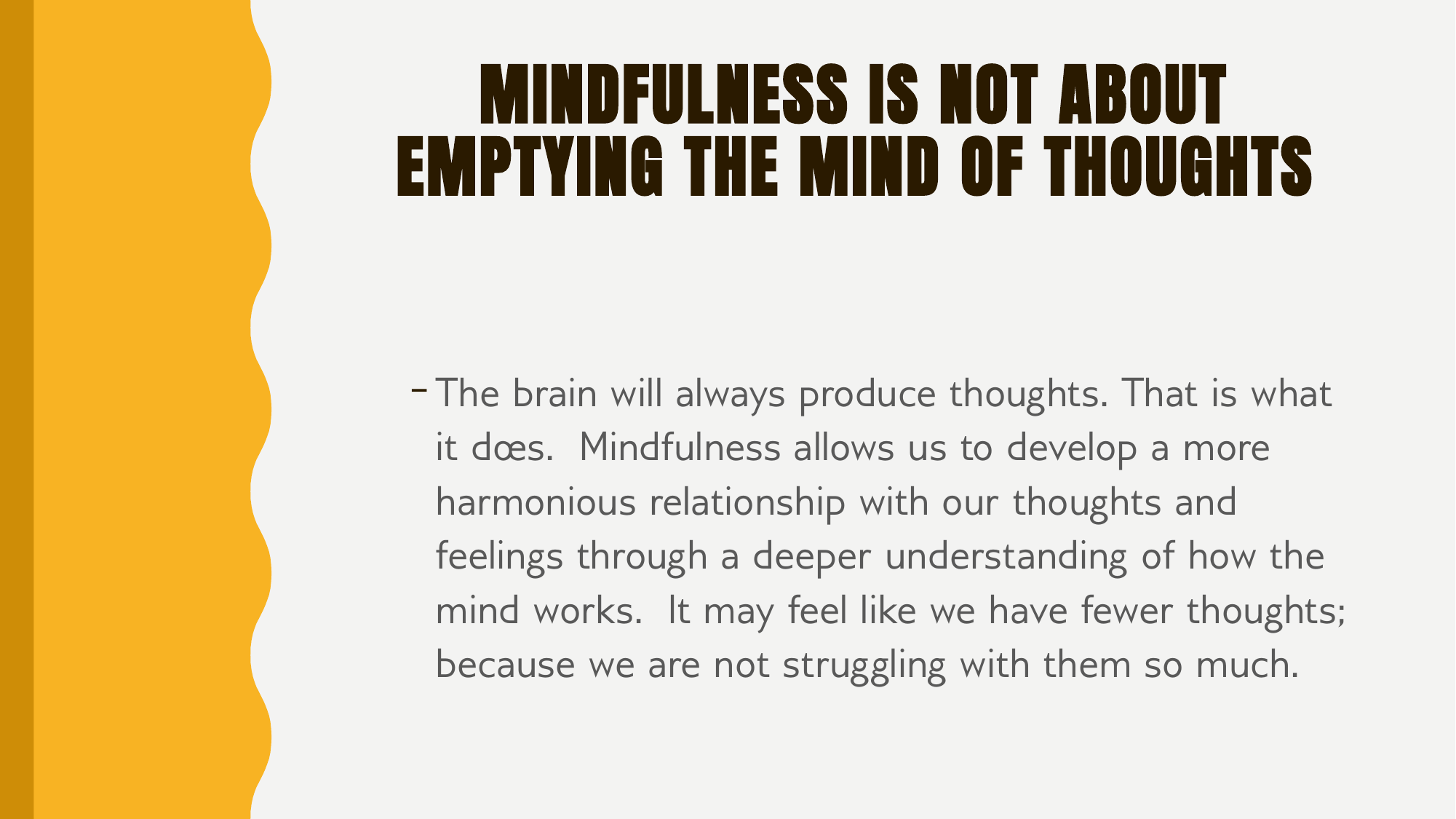

# Mindfulness is not about emptying the mind of thoughts

The brain will always produce thoughts. That is what it does.  Mindfulness allows us to develop a more harmonious relationship with our thoughts and feelings through a deeper understanding of how the mind works.  It may feel like we have fewer thoughts; because we are not struggling with them so much.